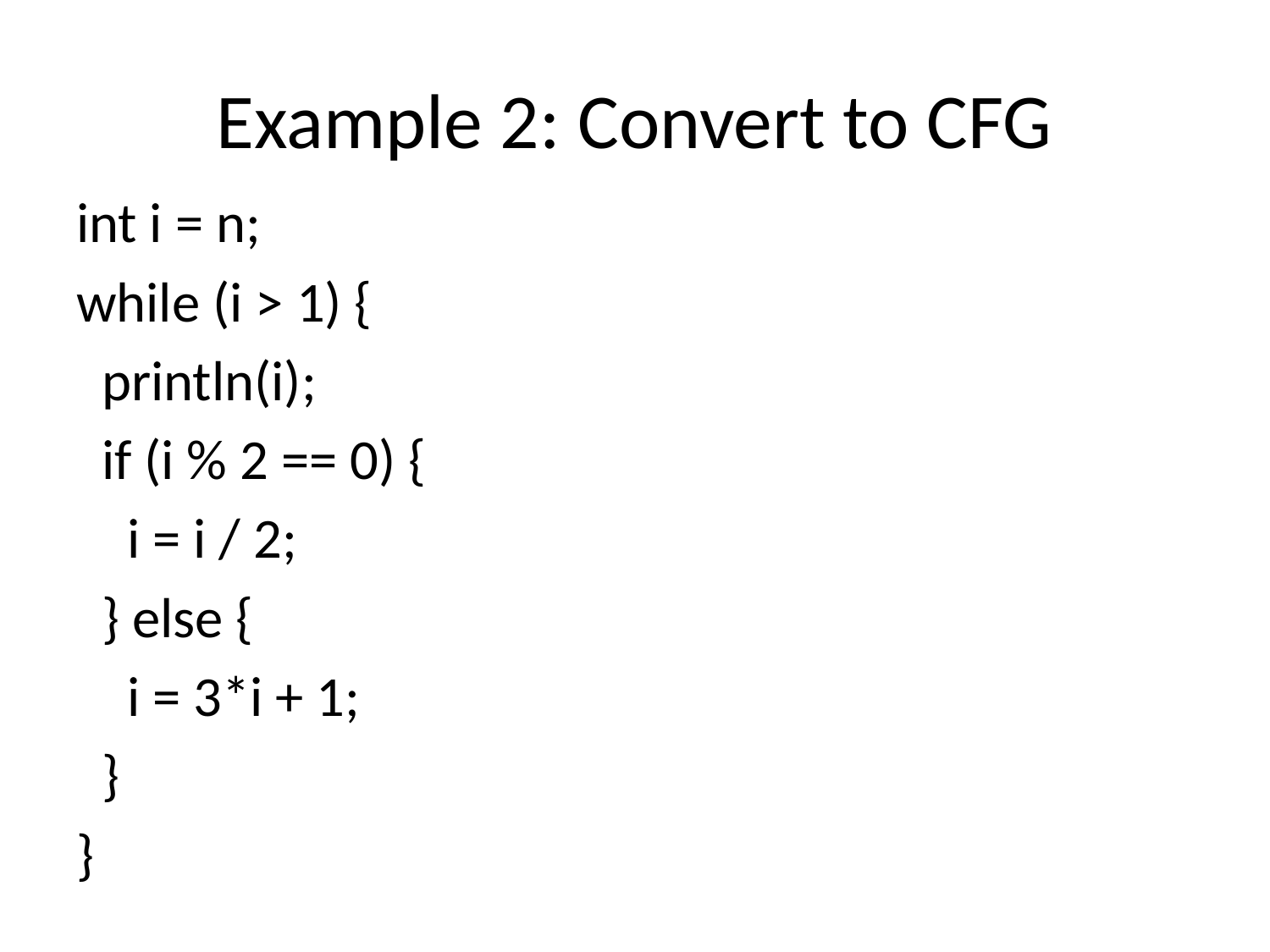

# Example 2: Convert to CFG
int i = n;
while (i > 1) {
  println(i);
  if (i % 2 == 0) {
    i = i / 2;
  } else {
    i = 3*i + 1;
  }
}